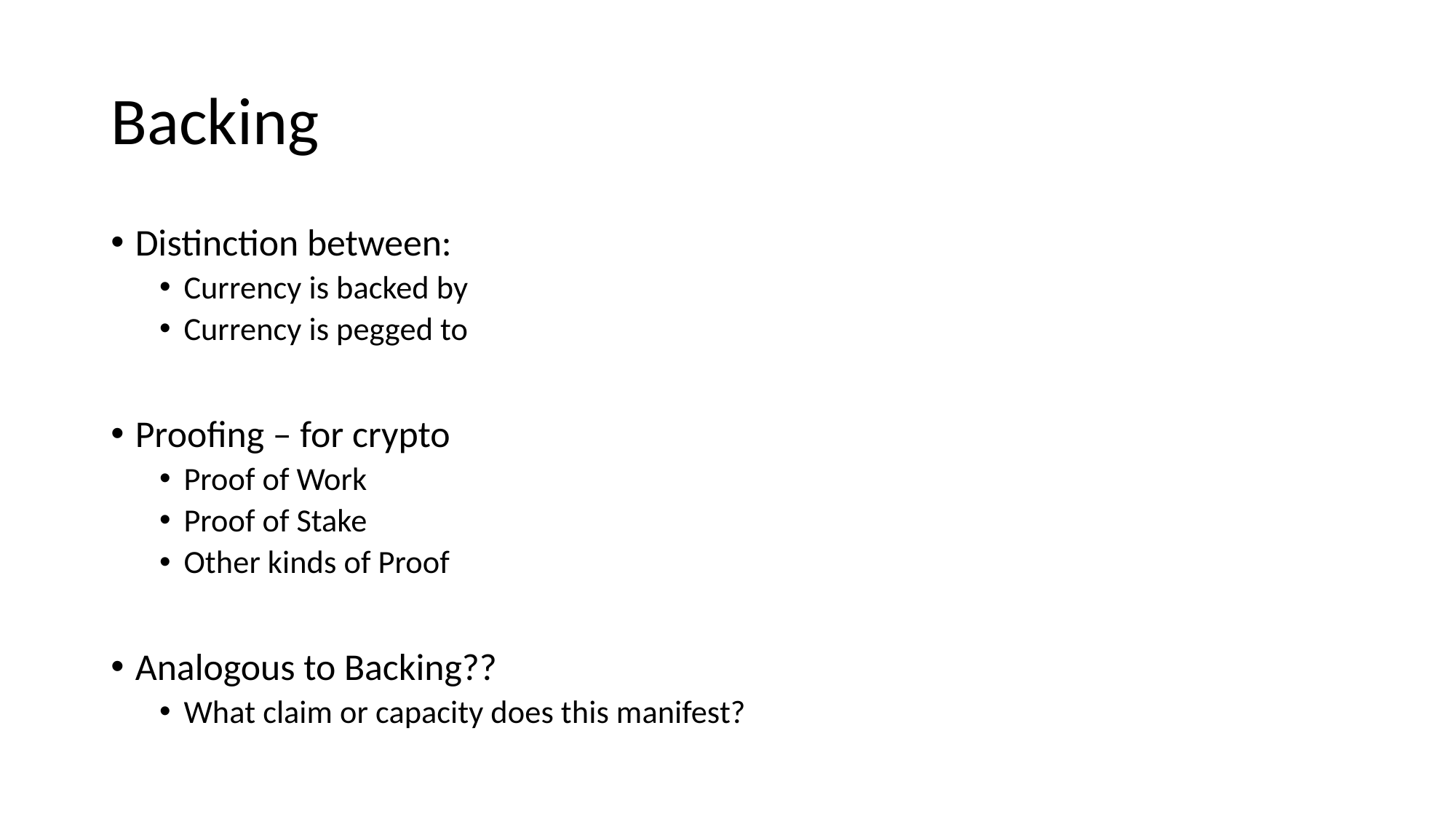

# Backing
Distinction between:
Currency is backed by
Currency is pegged to

Proofing – for crypto
Proof of Work
Proof of Stake
Other kinds of Proof

Analogous to Backing??
What claim or capacity does this manifest?